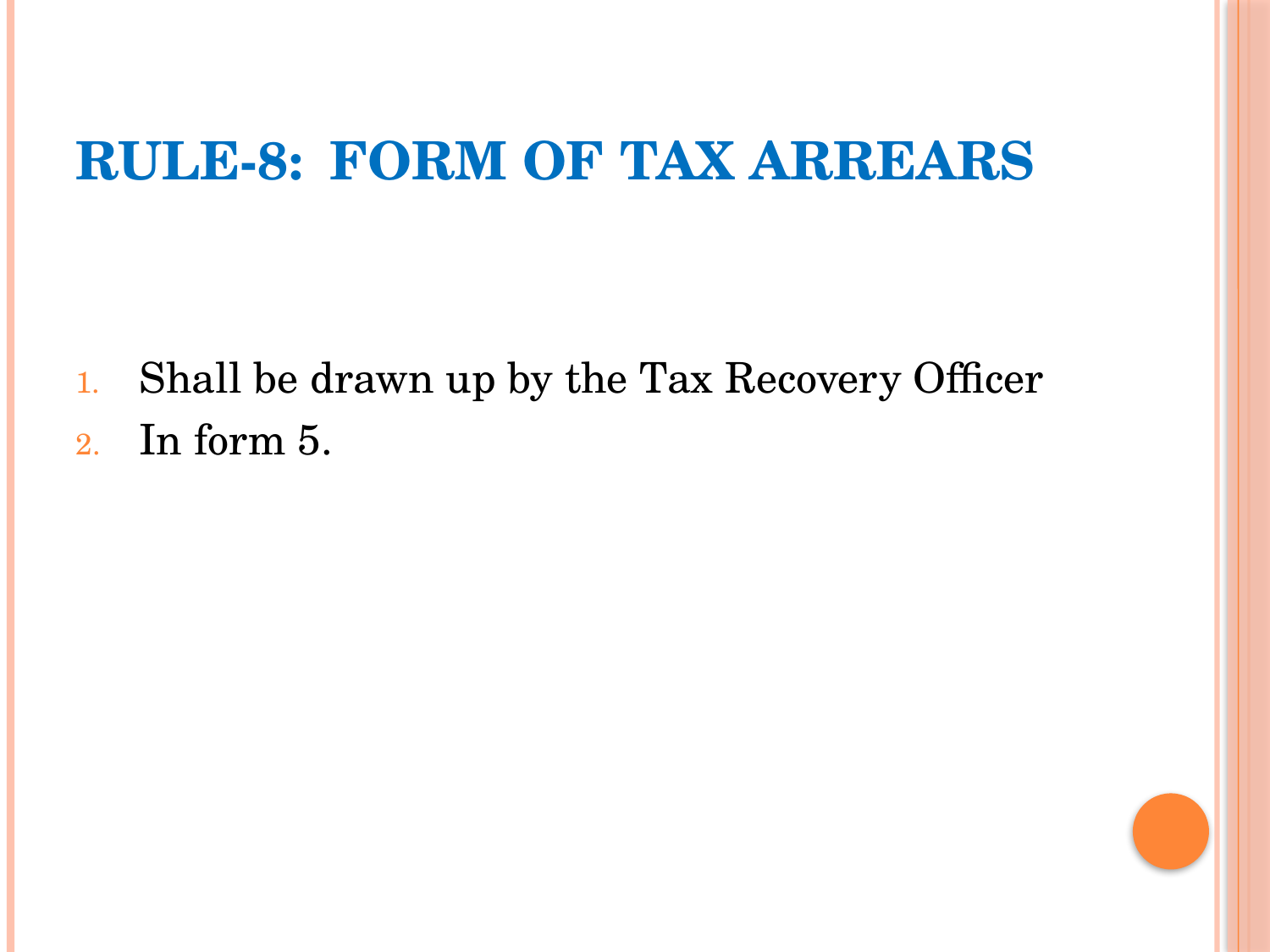

# Rule-8:	Form of tax arrears

Shall be drawn up by the Tax Recovery Officer
In form 5.